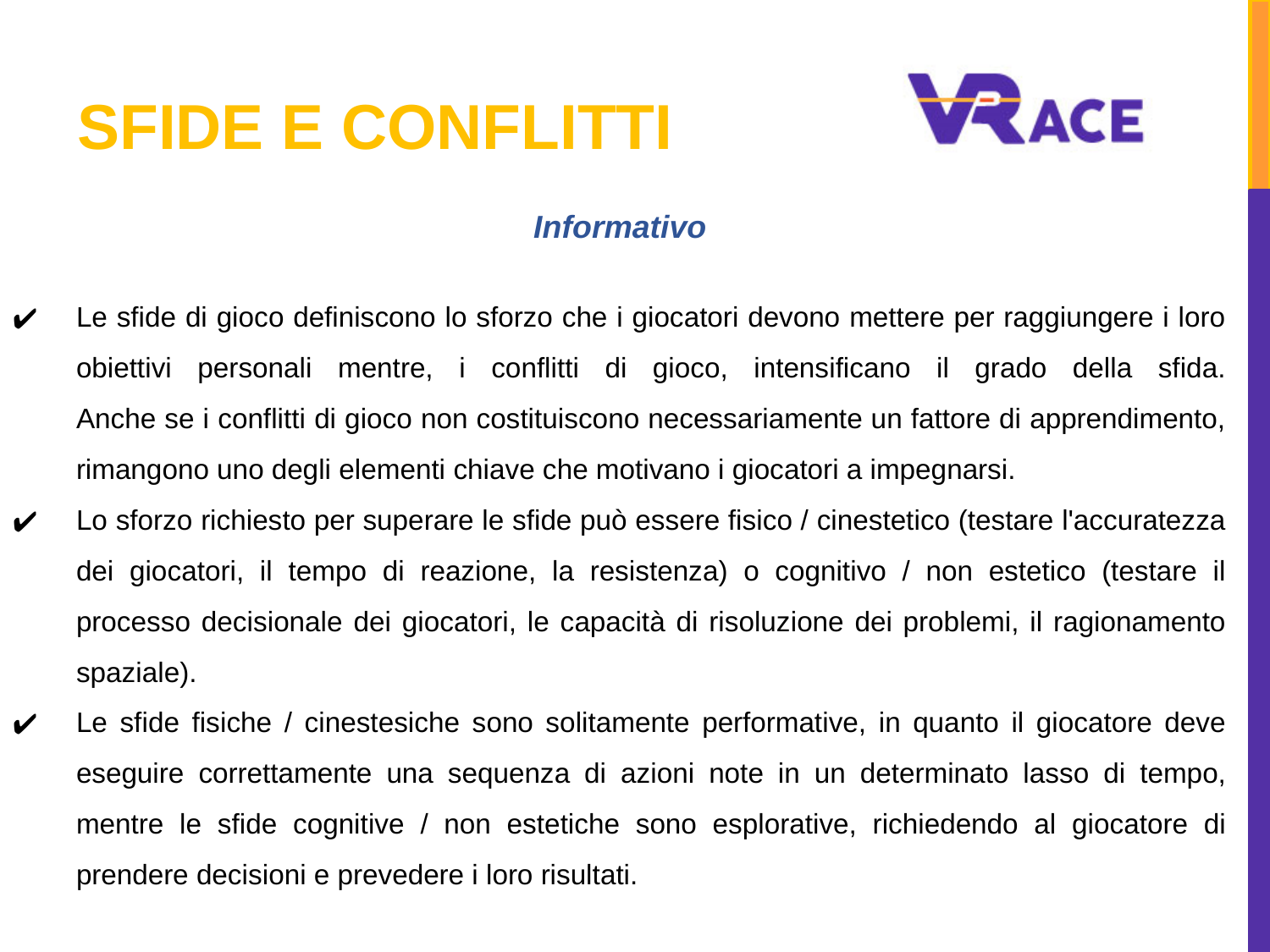

# SFIDE E CONFLITTI
Informativo
Le sfide di gioco definiscono lo sforzo che i giocatori devono mettere per raggiungere i loro obiettivi personali mentre, i conflitti di gioco, intensificano il grado della sfida.
Anche se i conflitti di gioco non costituiscono necessariamente un fattore di apprendimento, rimangono uno degli elementi chiave che motivano i giocatori a impegnarsi.
Lo sforzo richiesto per superare le sfide può essere fisico / cinestetico (testare l'accuratezza dei giocatori, il tempo di reazione, la resistenza) o cognitivo / non estetico (testare il processo decisionale dei giocatori, le capacità di risoluzione dei problemi, il ragionamento spaziale).
Le sfide fisiche / cinestesiche sono solitamente performative, in quanto il giocatore deve eseguire correttamente una sequenza di azioni note in un determinato lasso di tempo, mentre le sfide cognitive / non estetiche sono esplorative, richiedendo al giocatore di prendere decisioni e prevedere i loro risultati.